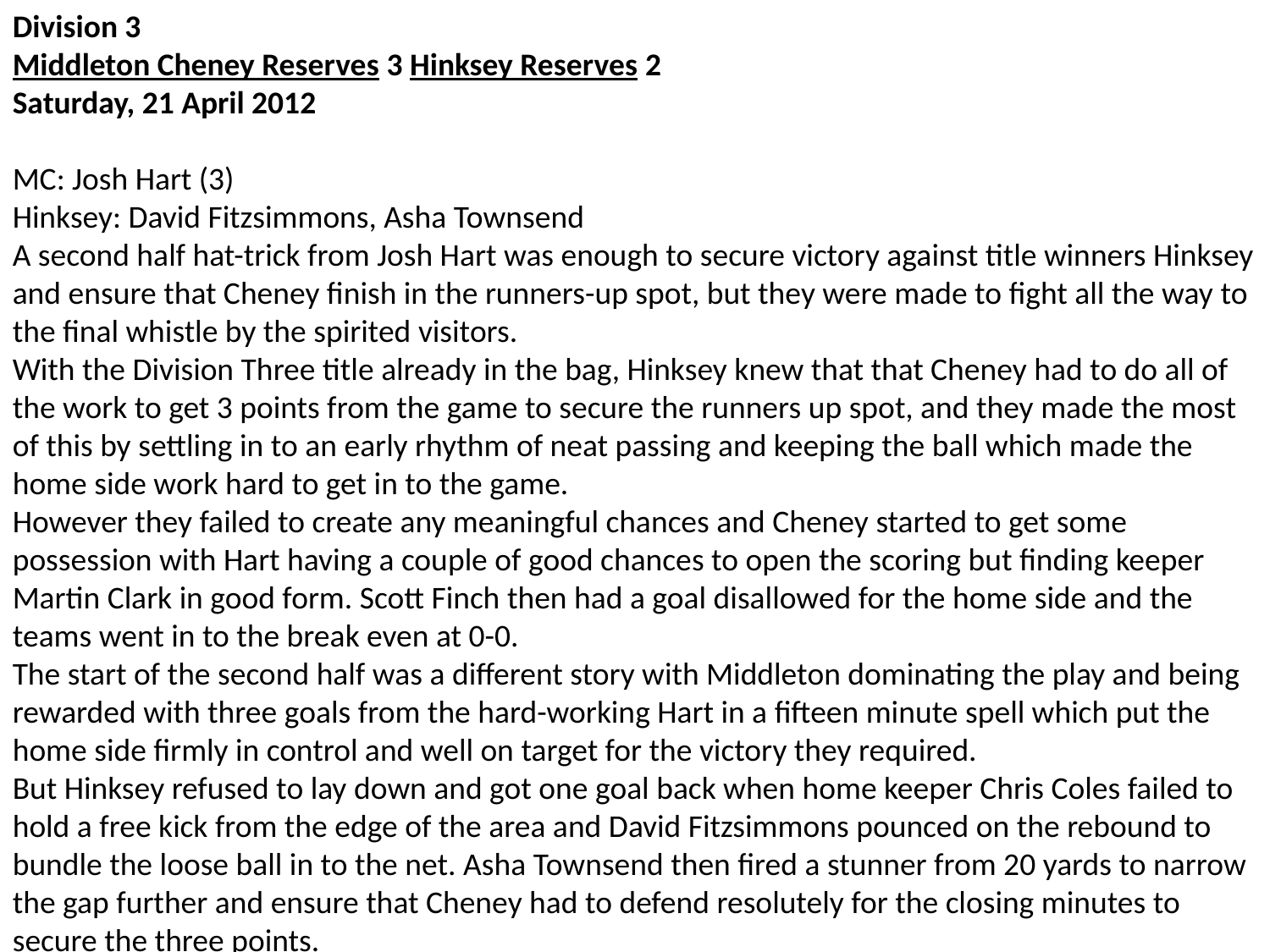

Division 3
Middleton Cheney Reserves 3 Hinksey Reserves 2
Saturday, 21 April 2012
MC: Josh Hart (3)
Hinksey: David Fitzsimmons, Asha Townsend
A second half hat-trick from Josh Hart was enough to secure victory against title winners Hinksey and ensure that Cheney finish in the runners-up spot, but they were made to fight all the way to the final whistle by the spirited visitors.
With the Division Three title already in the bag, Hinksey knew that that Cheney had to do all of the work to get 3 points from the game to secure the runners up spot, and they made the most of this by settling in to an early rhythm of neat passing and keeping the ball which made the home side work hard to get in to the game.
However they failed to create any meaningful chances and Cheney started to get some possession with Hart having a couple of good chances to open the scoring but finding keeper Martin Clark in good form. Scott Finch then had a goal disallowed for the home side and the teams went in to the break even at 0-0.
The start of the second half was a different story with Middleton dominating the play and being rewarded with three goals from the hard-working Hart in a fifteen minute spell which put the home side firmly in control and well on target for the victory they required.
But Hinksey refused to lay down and got one goal back when home keeper Chris Coles failed to hold a free kick from the edge of the area and David Fitzsimmons pounced on the rebound to bundle the loose ball in to the net. Asha Townsend then fired a stunner from 20 yards to narrow the gap further and ensure that Cheney had to defend resolutely for the closing minutes to secure the three points.